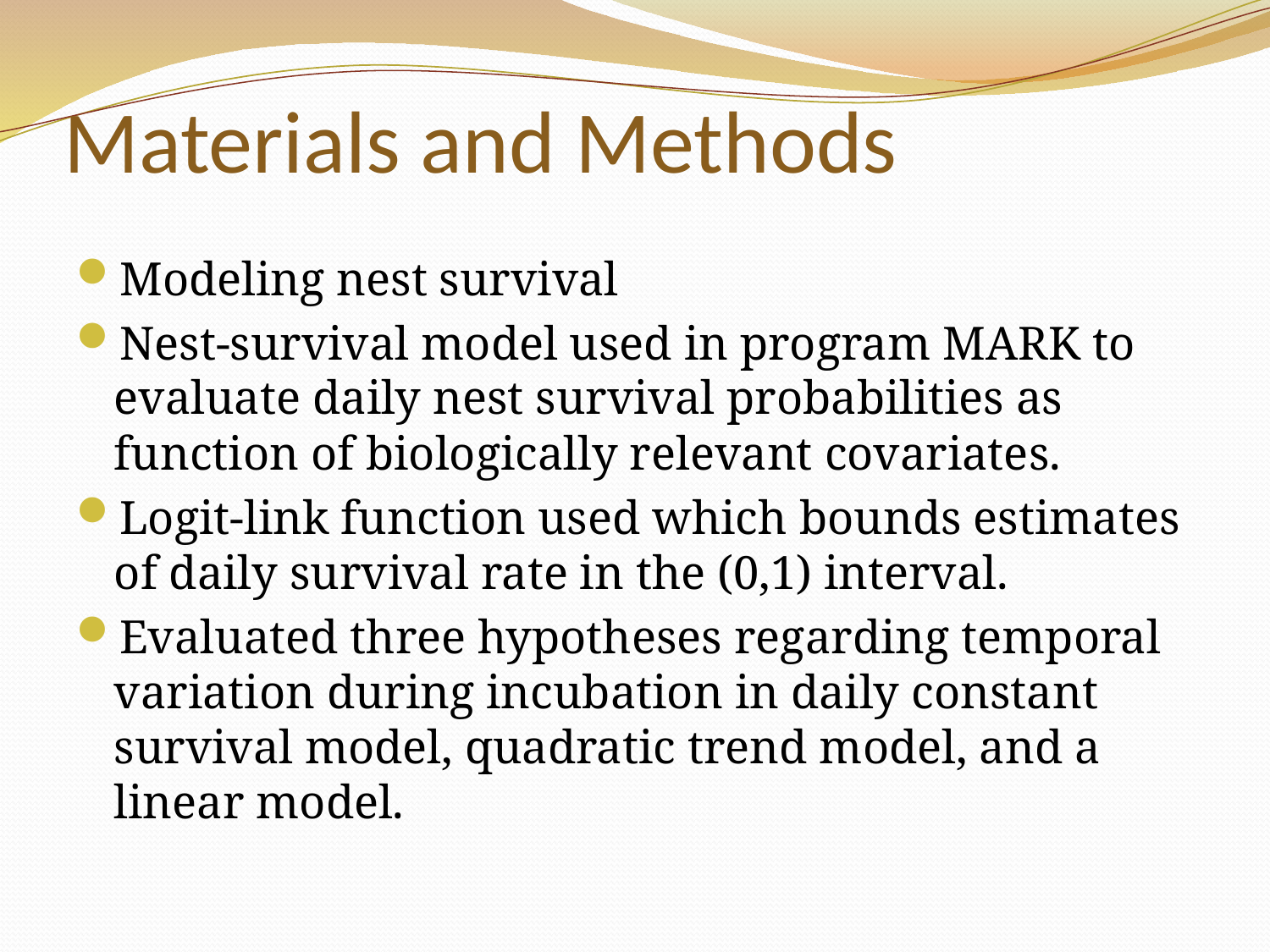

# Materials and Methods
Modeling nest survival
Nest-survival model used in program MARK to evaluate daily nest survival probabilities as function of biologically relevant covariates.
Logit-link function used which bounds estimates of daily survival rate in the (0,1) interval.
Evaluated three hypotheses regarding temporal variation during incubation in daily constant survival model, quadratic trend model, and a linear model.